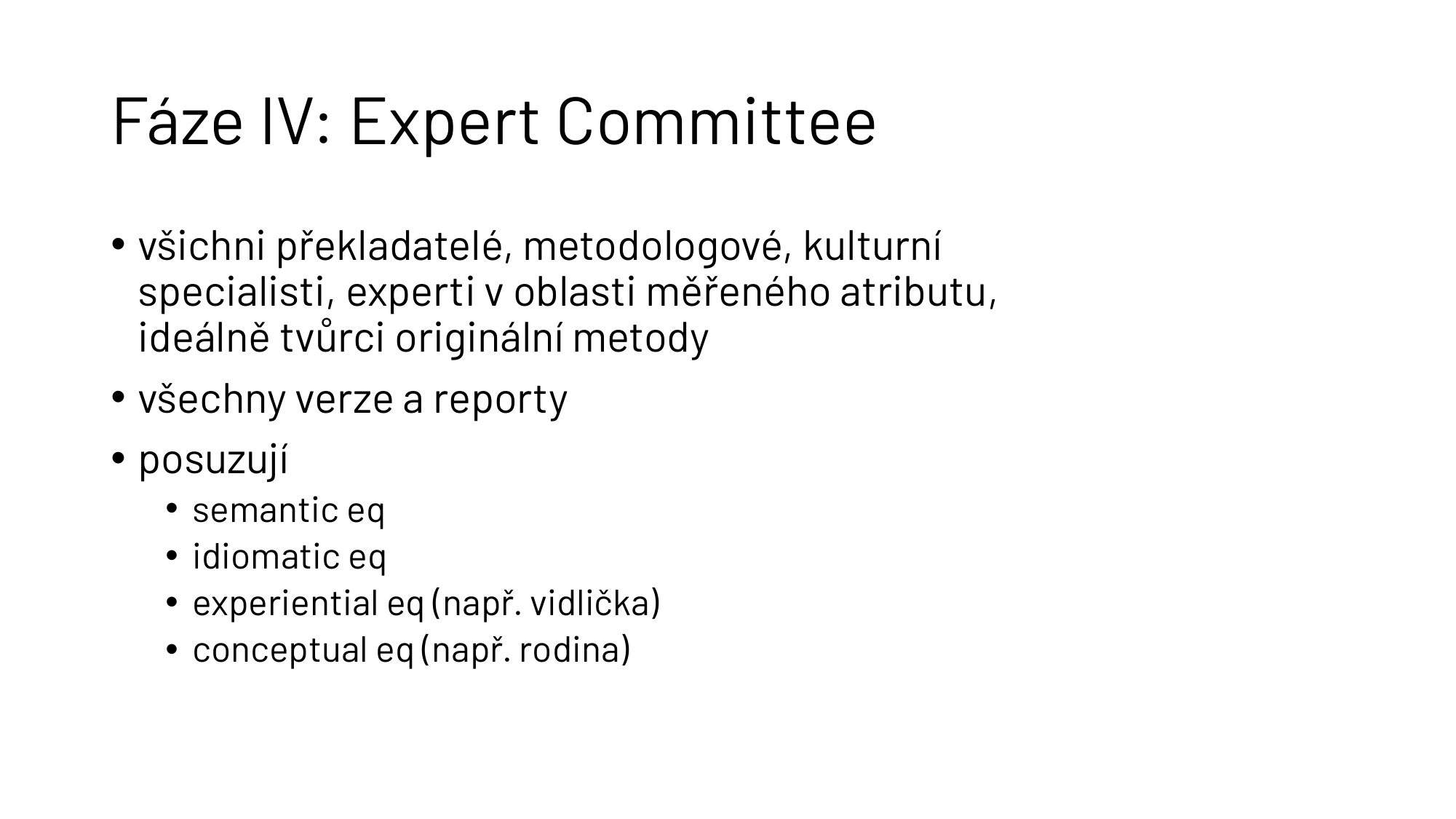

# Fáze IV: Expert Committee
všichni překladatelé, metodologové, kulturní specialisti, experti v oblasti měřeného atributu, ideálně tvůrci originální metody
všechny verze a reporty
posuzují
semantic eq
idiomatic eq
experiential eq (např. vidlička)
conceptual eq (např. rodina)